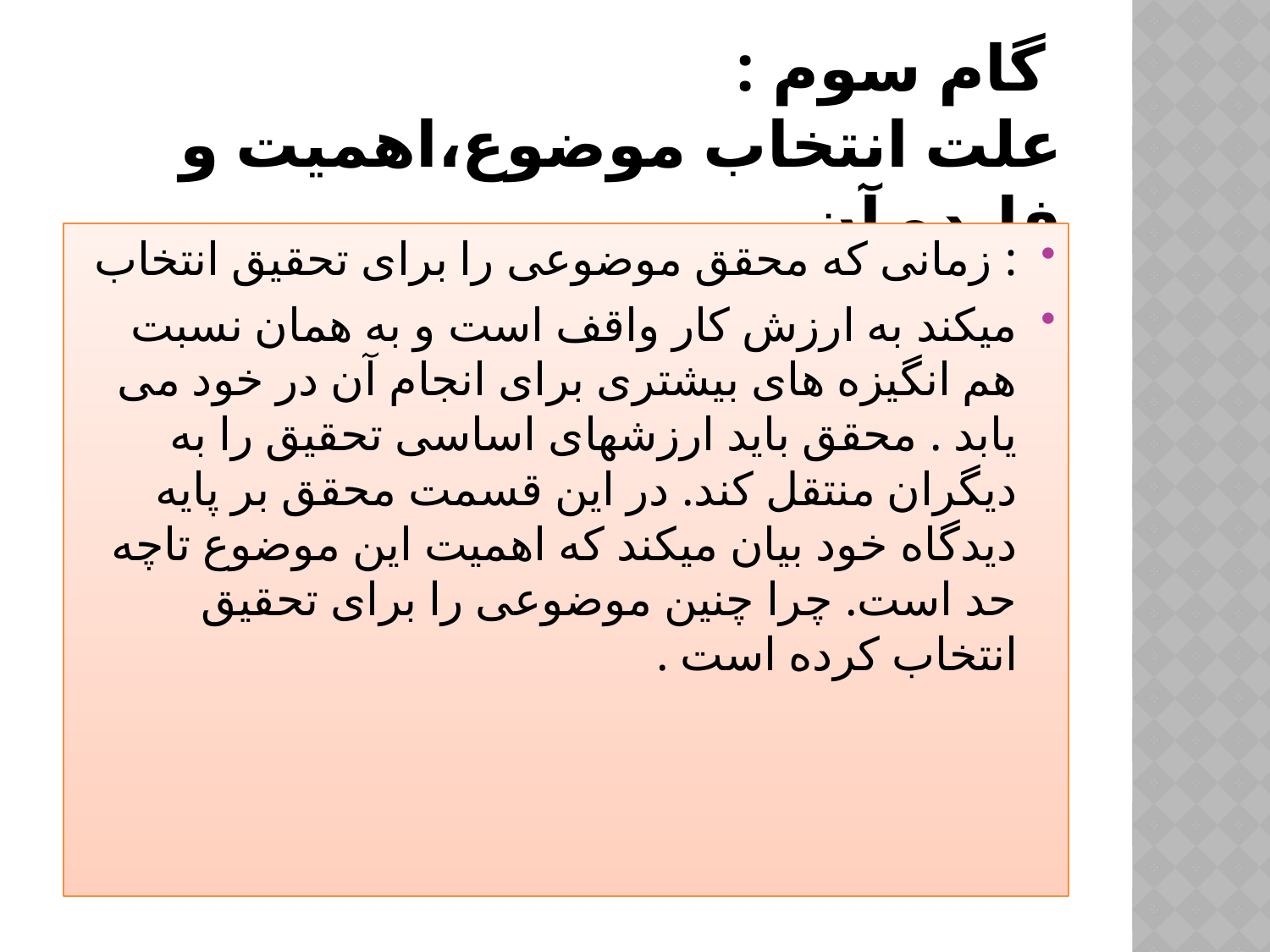

# گام سوم : علت انتخاب موضوع،اهمیت و فایده آن
: زمانی که محقق موضوعی را برای تحقیق انتخاب
میکند به ارزش کار واقف است و به همان نسبت هم انگیزه های بیشتری برای انجام آن در خود می یابد . محقق باید ارزشهای اساسی تحقیق را به دیگران منتقل کند. در این قسمت محقق بر پایه دیدگاه خود بیان میکند که اهمیت این موضوع تاچه حد است. چرا چنین موضوعی را برای تحقیق انتخاب کرده است .